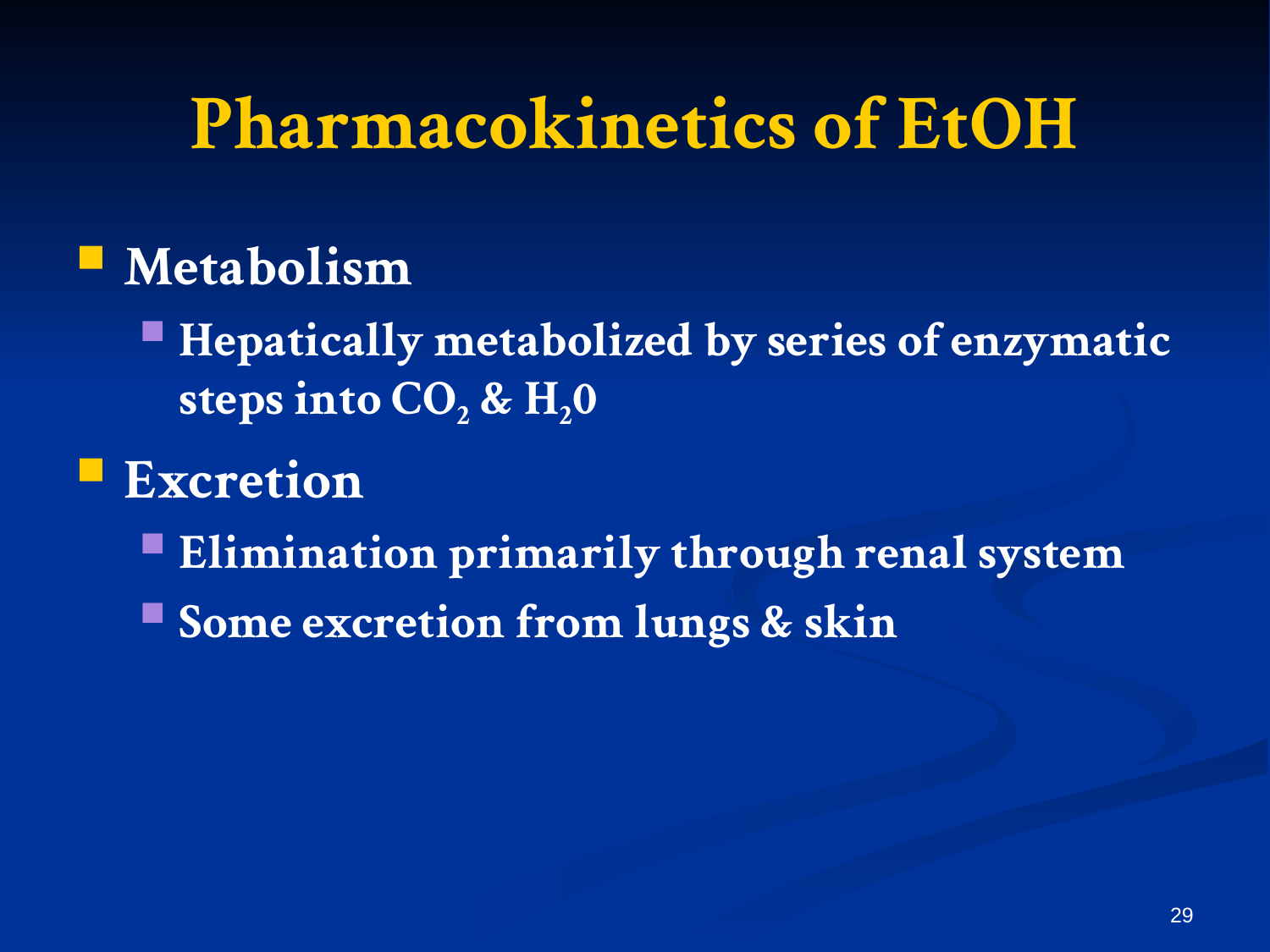

# Pharmacokinetics of EtOH
Metabolism
Hepatically metabolized by series of enzymatic steps into CO2 & H20
Excretion
Elimination primarily through renal system
Some excretion from lungs & skin
29